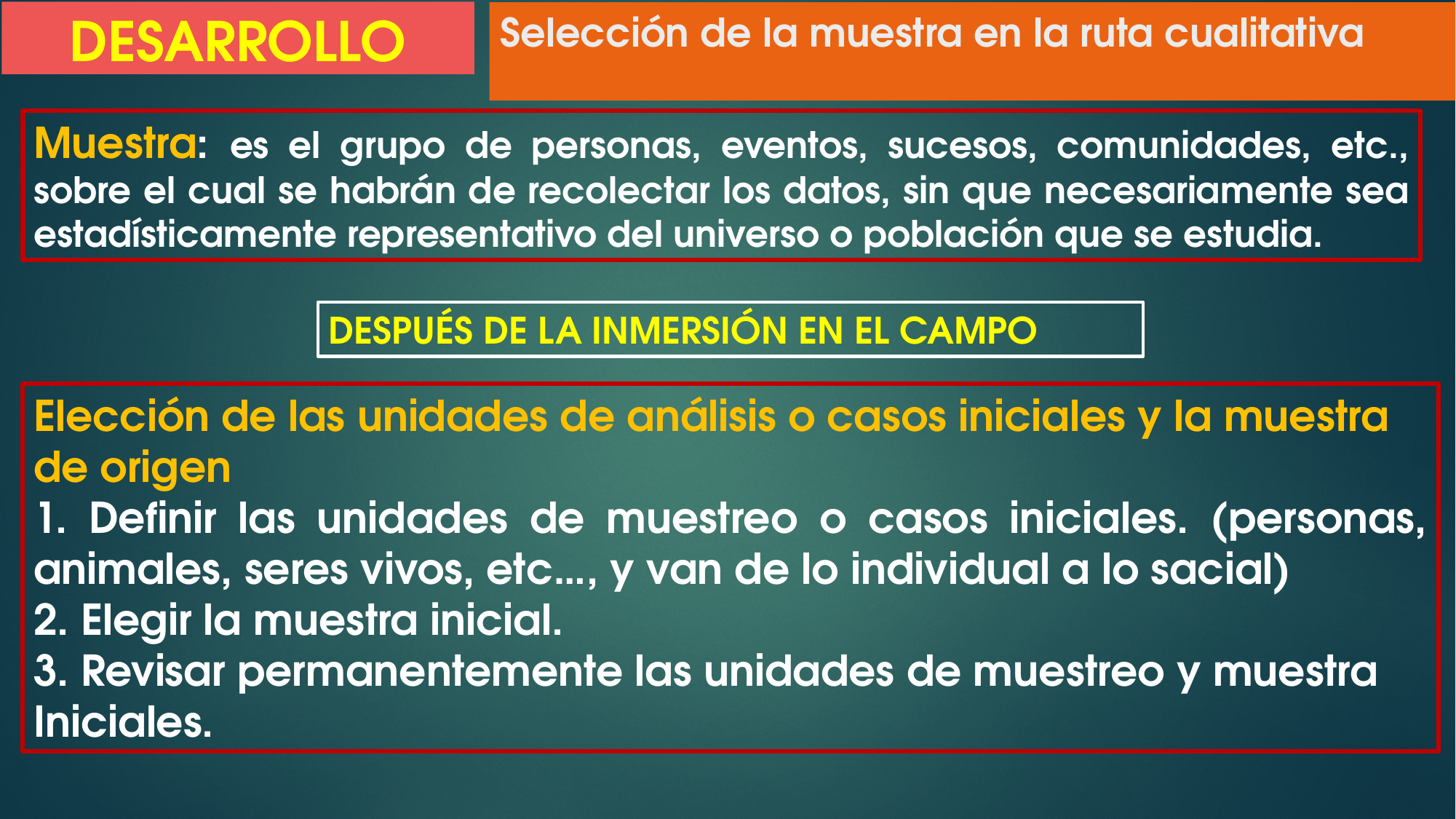

DESARROLLO
Selección de la muestra en la ruta cualitativa
Muestra: es el grupo de personas, eventos, sucesos, comunidades, etc., sobre el cual se habrán de recolectar los datos, sin que necesariamente sea estadísticamente representativo del universo o población que se estudia.
DESPUÉS DE LA INMERSIÓN EN EL CAMPO
Elección de las unidades de análisis o casos iniciales y la muestra
de origen
1. Definir las unidades de muestreo o casos iniciales. (personas, animales, seres vivos, etc…, y van de lo individual a lo sacial)
2. Elegir la muestra inicial.
3. Revisar permanentemente las unidades de muestreo y muestra
Iniciales.